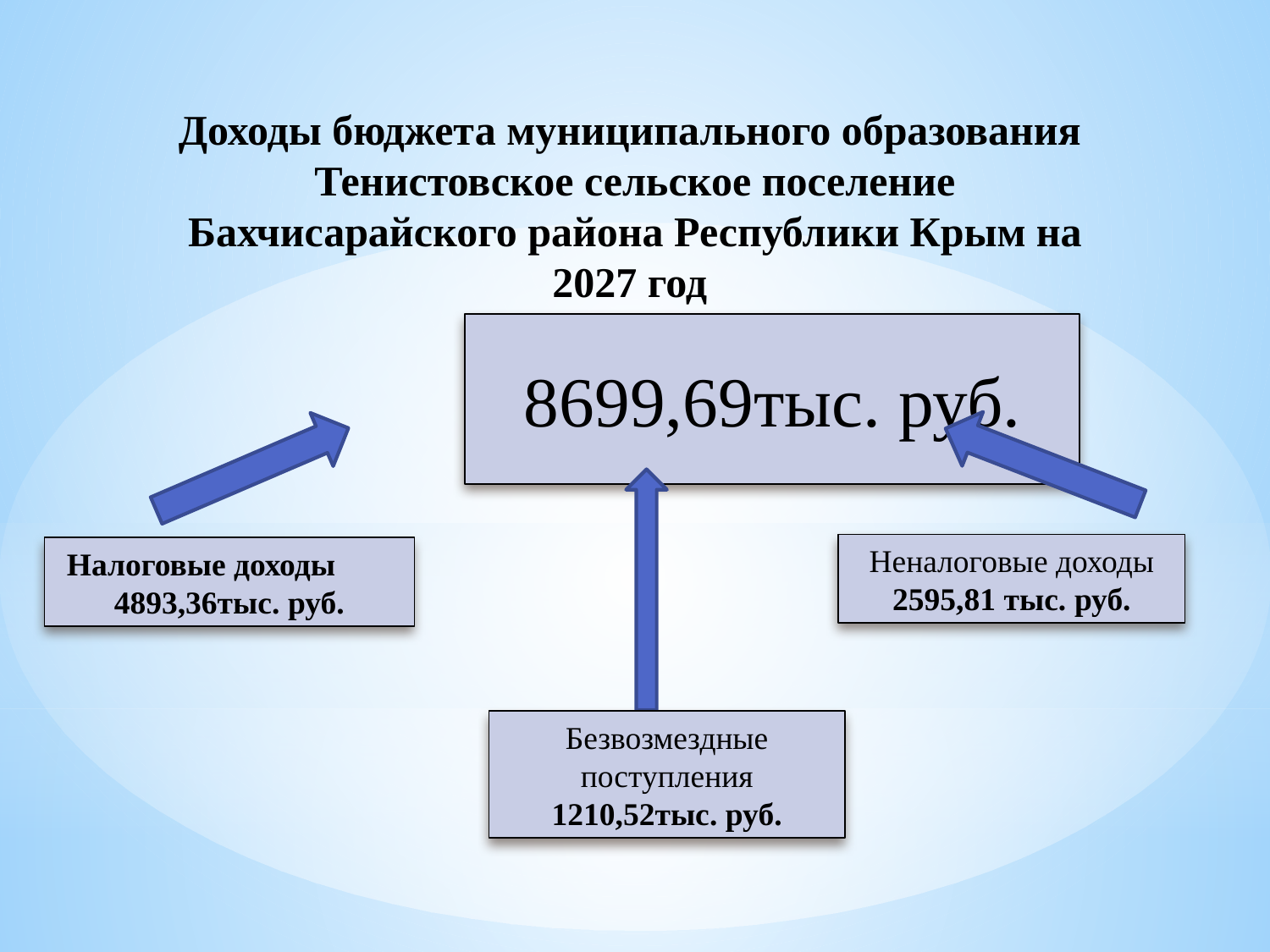

Доходы бюджета муниципального образования  Тенистовское сельское поселение Бахчисарайского района Республики Крым на 2027 год
8699,69тыс. руб.

Неналоговые доходы
2595,81 тыс. руб.
Налоговые доходы        4893,36тыс. руб.

Безвозмездные поступления
1210,52тыс. руб.